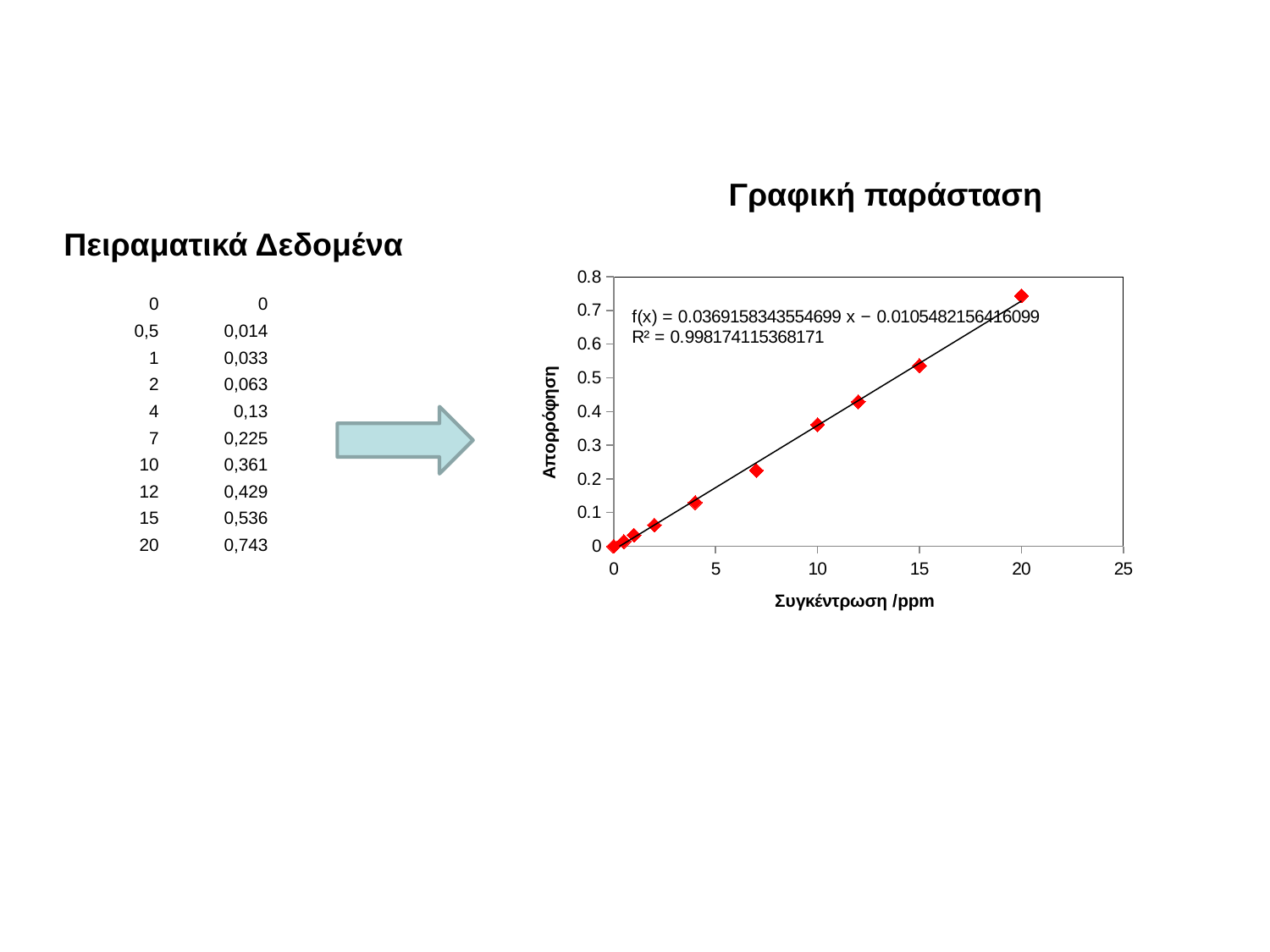

Γραφική παράσταση
Πειραματικά Δεδομένα

### Chart

| Category |  |
|---|---|
| 0 | 0 |
| --- | --- |
| 0,5 | 0,014 |
| 1 | 0,033 |
| 2 | 0,063 |
| 4 | 0,13 |
| 7 | 0,225 |
| 10 | 0,361 |
| 12 | 0,429 |
| 15 | 0,536 |
| 20 | 0,743 |